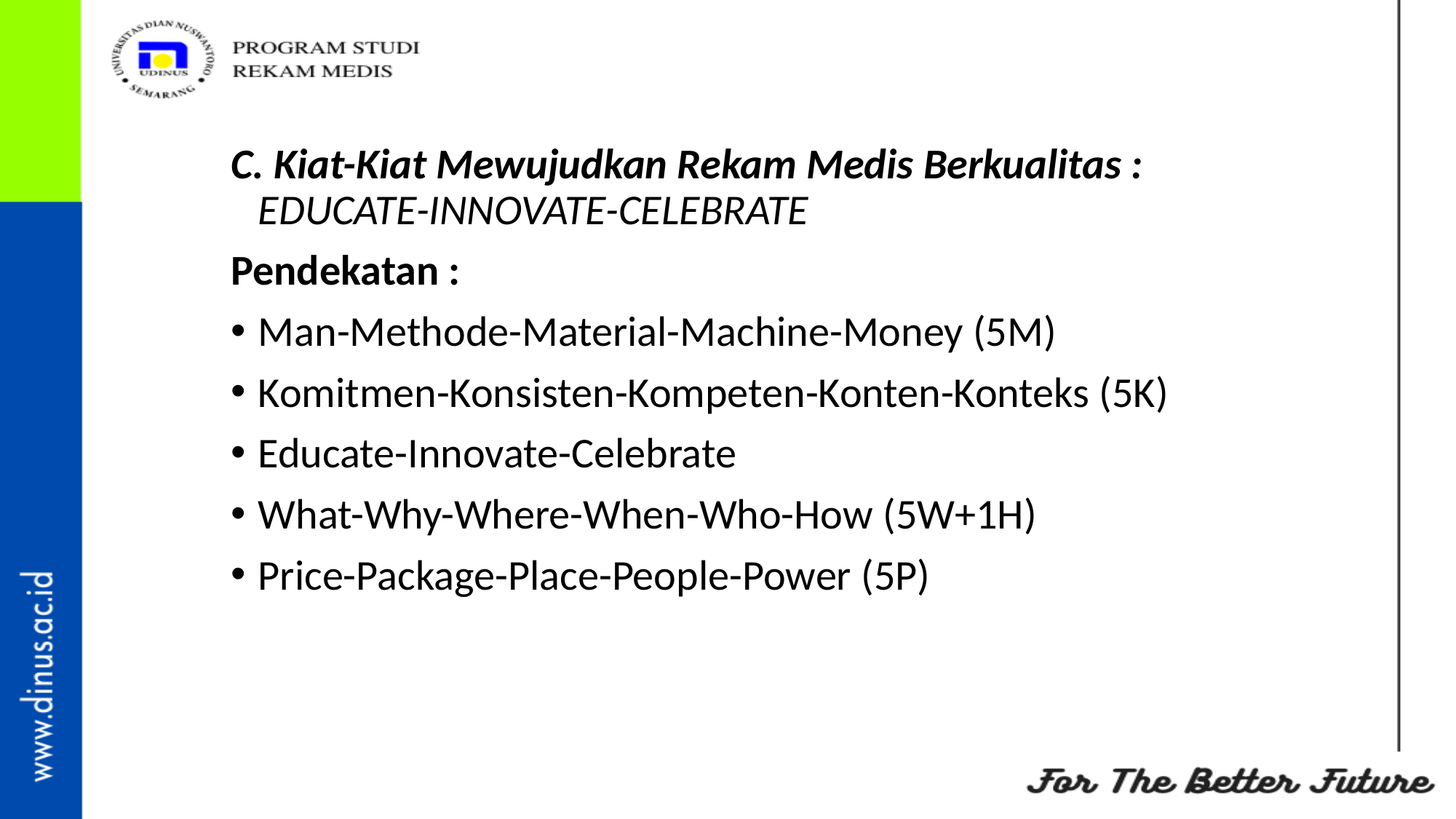

C. Kiat-Kiat Mewujudkan Rekam Medis Berkualitas :    EDUCATE-INNOVATE-CELEBRATE
Pendekatan :
Man-Methode-Material-Machine-Money (5M)
Komitmen-Konsisten-Kompeten-Konten-Konteks (5K)
Educate-Innovate-Celebrate
What-Why-Where-When-Who-How (5W+1H)
Price-Package-Place-People-Power (5P)